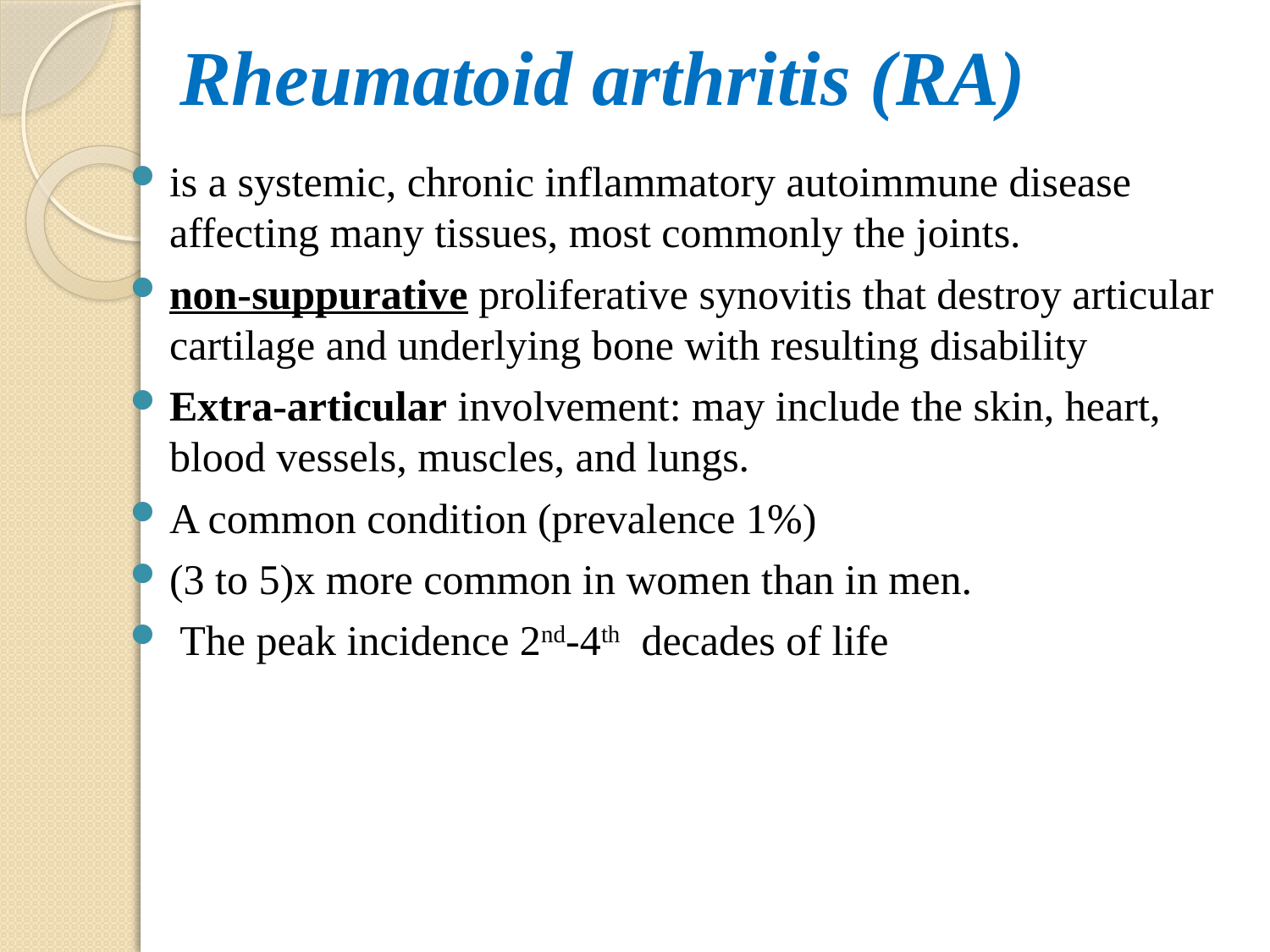

# Rheumatoid arthritis (RA)
is a systemic, chronic inflammatory autoimmune disease affecting many tissues, most commonly the joints.
non-suppurative proliferative synovitis that destroy articular cartilage and underlying bone with resulting disability
Extra-articular involvement: may include the skin, heart, blood vessels, muscles, and lungs.
A common condition (prevalence 1%)
(3 to 5)x more common in women than in men.
 The peak incidence 2nd-4th  decades of life